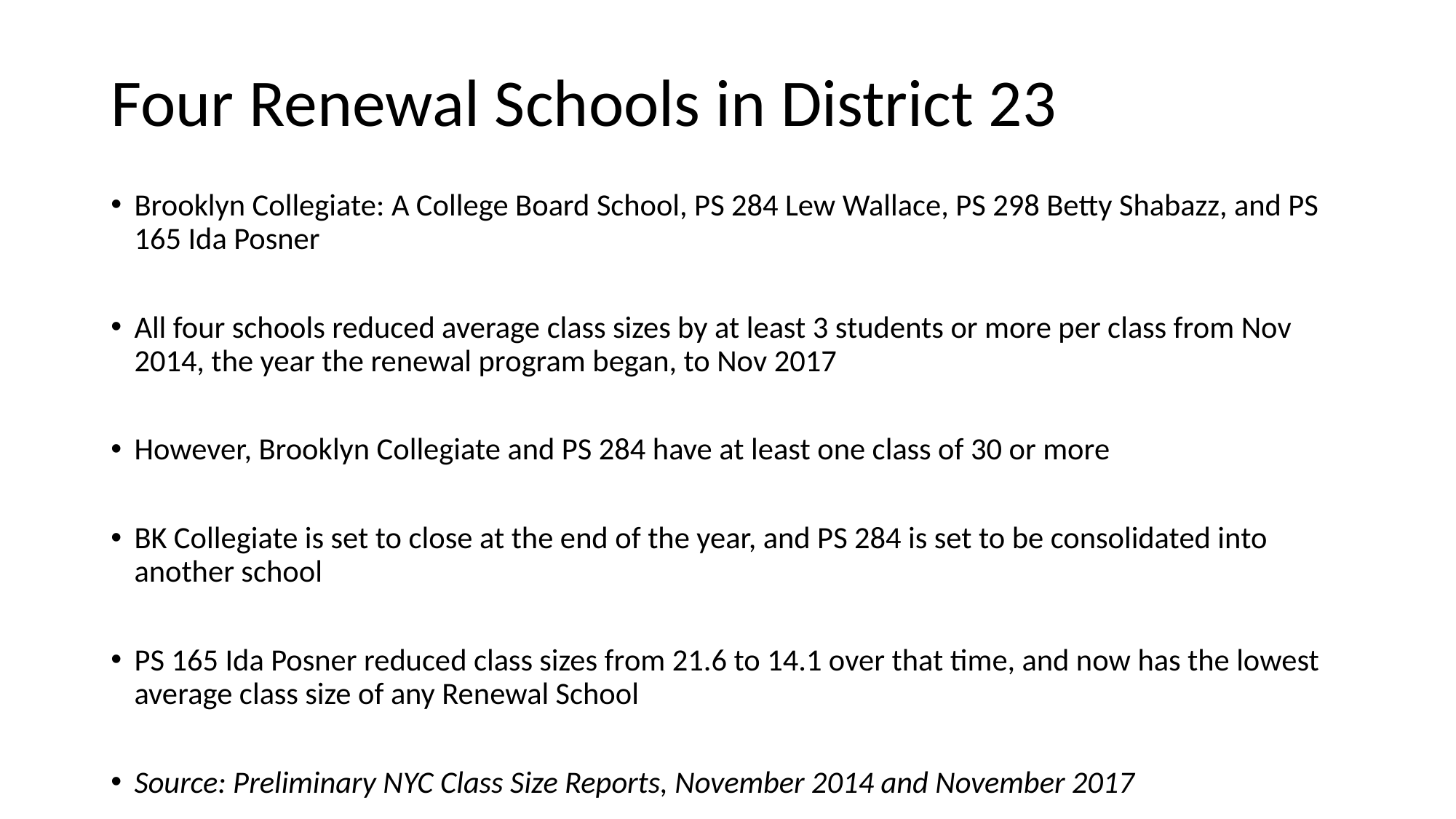

# Four Renewal Schools in District 23
Brooklyn Collegiate: A College Board School, PS 284 Lew Wallace, PS 298 Betty Shabazz, and PS 165 Ida Posner

All four schools reduced average class sizes by at least 3 students or more per class from Nov 2014, the year the renewal program began, to Nov 2017

However, Brooklyn Collegiate and PS 284 have at least one class of 30 or more

BK Collegiate is set to close at the end of the year, and PS 284 is set to be consolidated into another school

PS 165 Ida Posner reduced class sizes from 21.6 to 14.1 over that time, and now has the lowest average class size of any Renewal School

Source: Preliminary NYC Class Size Reports, November 2014 and November 2017